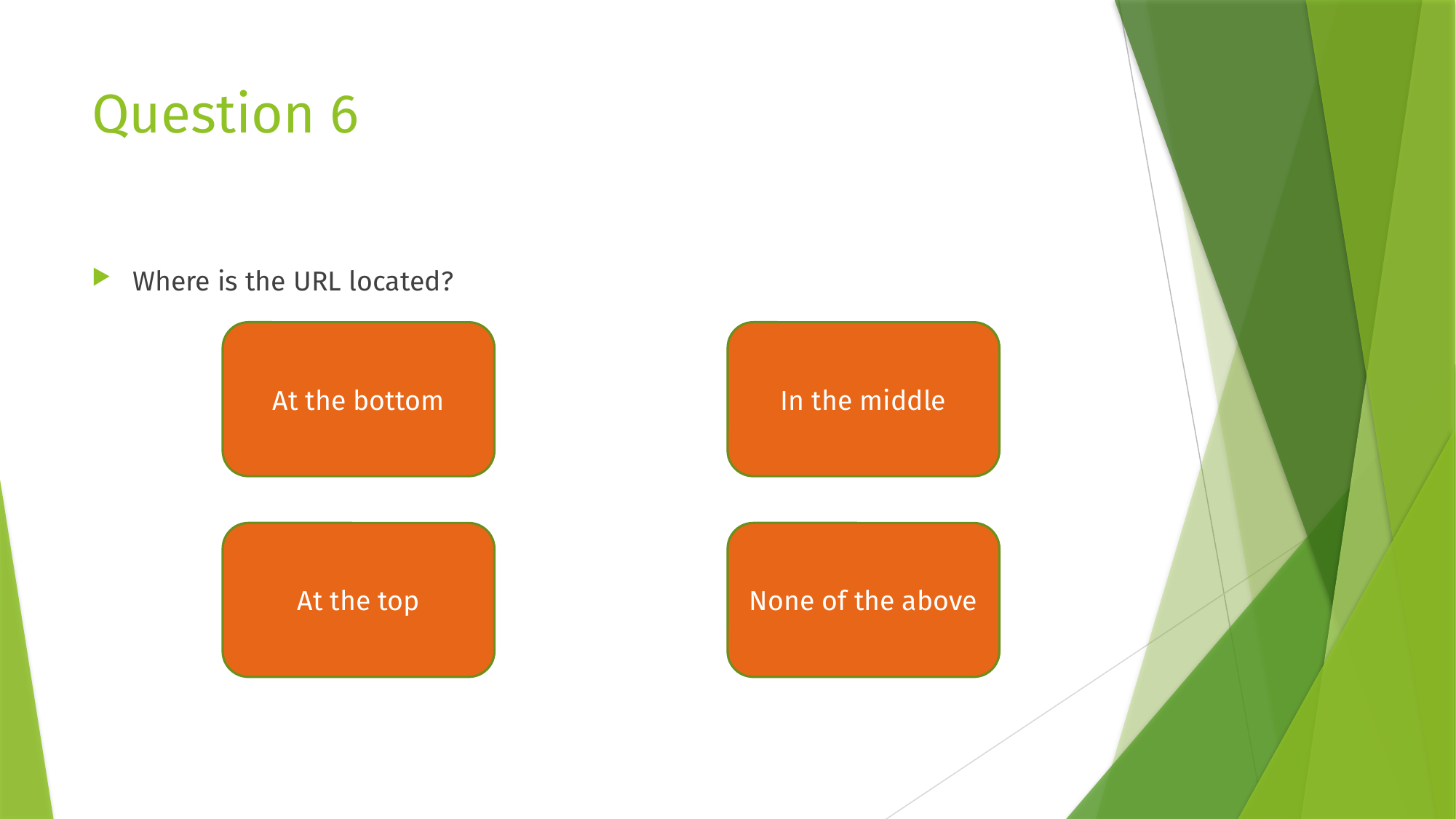

# Question 6
Where is the URL located?

At the bottom
In the middle
At the top
None of the above